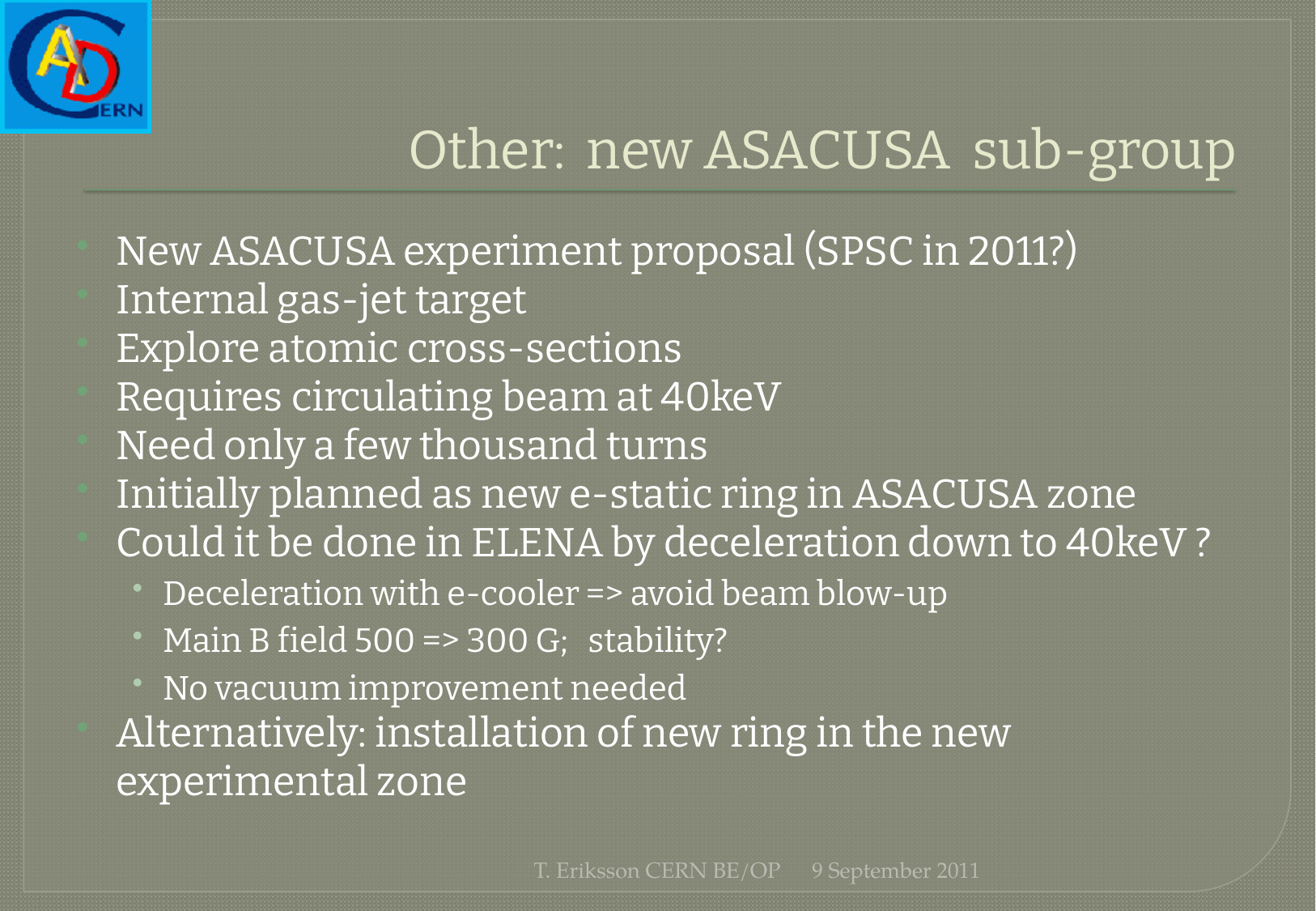

# Other:  new ASACUSA  sub-group
New ASACUSA experiment proposal (SPSC in 2011?)
Internal gas-jet target
Explore atomic cross-sections
Requires circulating beam at 40keV
Need only a few thousand turns
Initially planned as new e-static ring in ASACUSA zone
Could it be done in ELENA by deceleration down to 40keV ?
Deceleration with e-cooler => avoid beam blow-up
Main B field 500 => 300 G;   stability?
No vacuum improvement needed
Alternatively: installation of new ring in the new experimental zone

T. Eriksson CERN BE/OP
9 September 2011